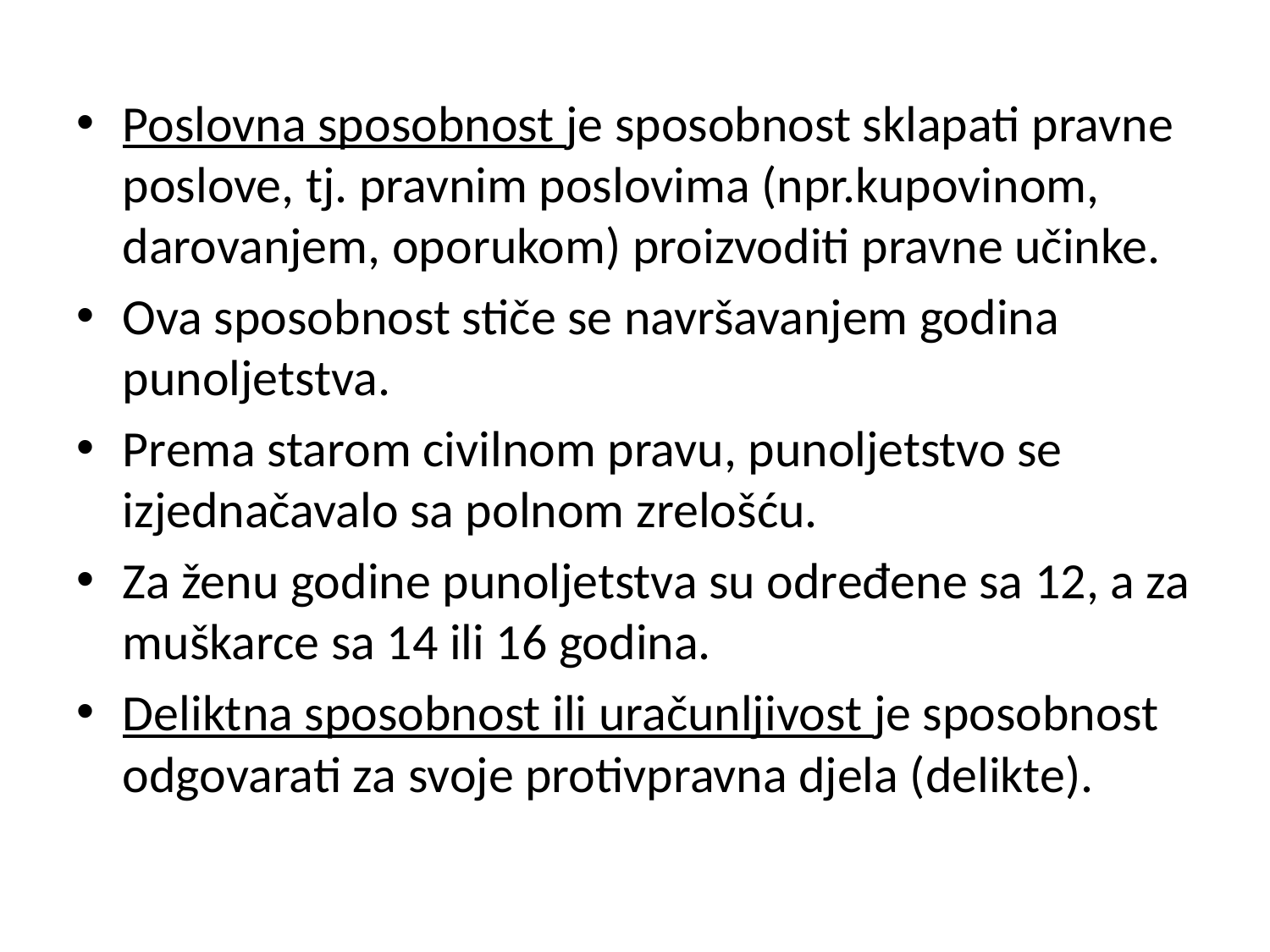

Poslovna sposobnost je sposobnost sklapati pravne poslove, tj. pravnim poslovima (npr.kupovinom, darovanjem, oporukom) proizvoditi pravne učinke.
Ova sposobnost stiče se navršavanjem godina punoljetstva.
Prema starom civilnom pravu, punoljetstvo se izjednačavalo sa polnom zrelošću.
Za ženu godine punoljetstva su određene sa 12, a za muškarce sa 14 ili 16 godina.
Deliktna sposobnost ili uračunljivost je sposobnost odgovarati za svoje protivpravna djela (delikte).